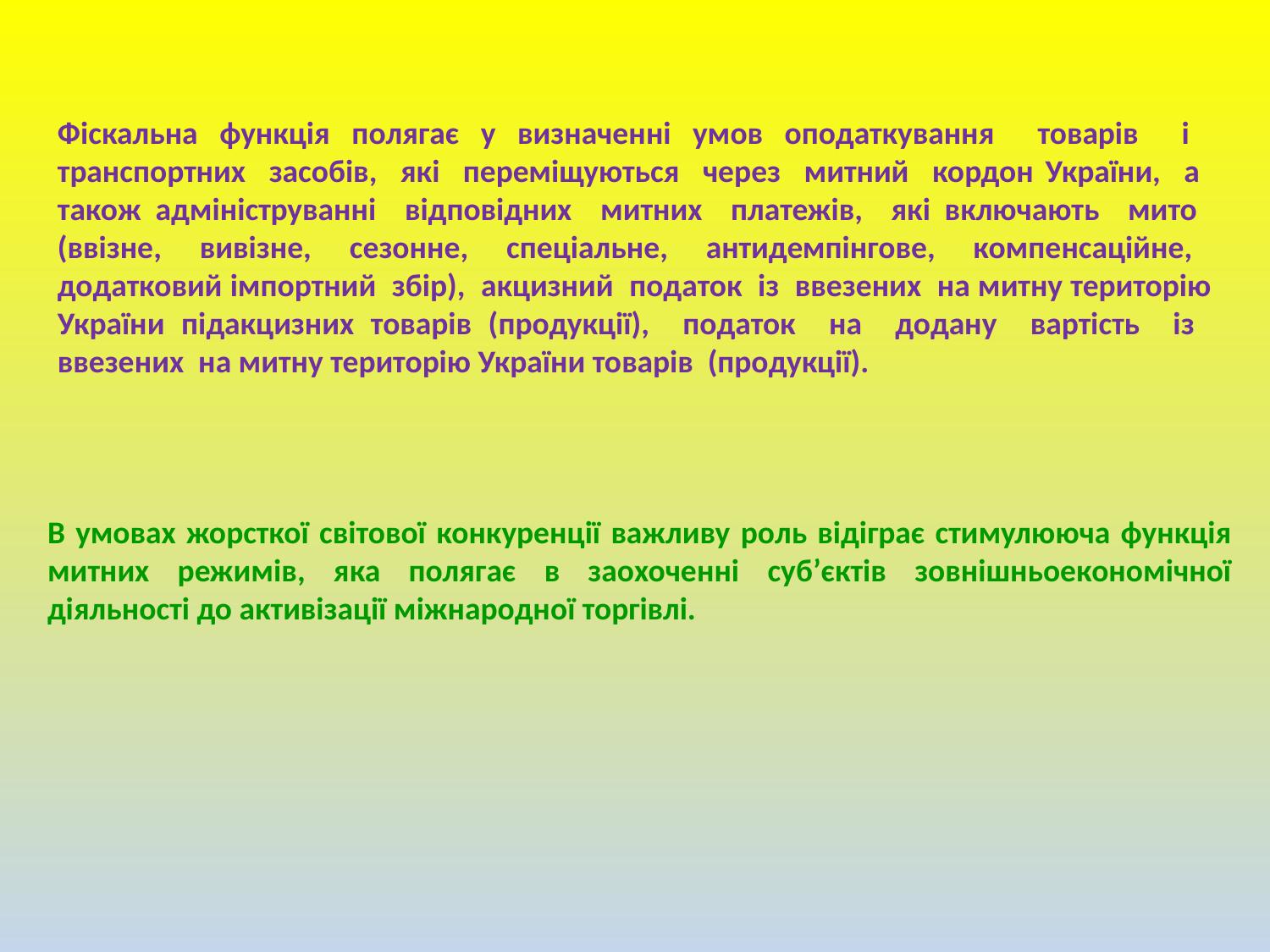

Фіскальна функція полягає у визначенні умов оподаткування  товарів  і  транспортних  засобів,  які  переміщуються  через  митний  кордон України,  а  також адмініструванні  відповідних  митних  платежів,  які включають  мито  (ввізне,  вивізне,  сезонне,  спеціальне,  антидемпінгове,  компенсаційне,  додатковий імпортний  збір),  акцизний  податок  із  ввезених  на митну територію України підакцизних товарів (продукції),  податок  на  додану  вартість  із  ввезених  на митну територію України товарів  (продукції).
В умовах жорсткої світової конкуренції важливу роль відіграє стимулююча функція митних режимів, яка полягає в заохоченні суб’єктів зовнішньоекономічної діяльності до активізації міжнародної торгівлі.